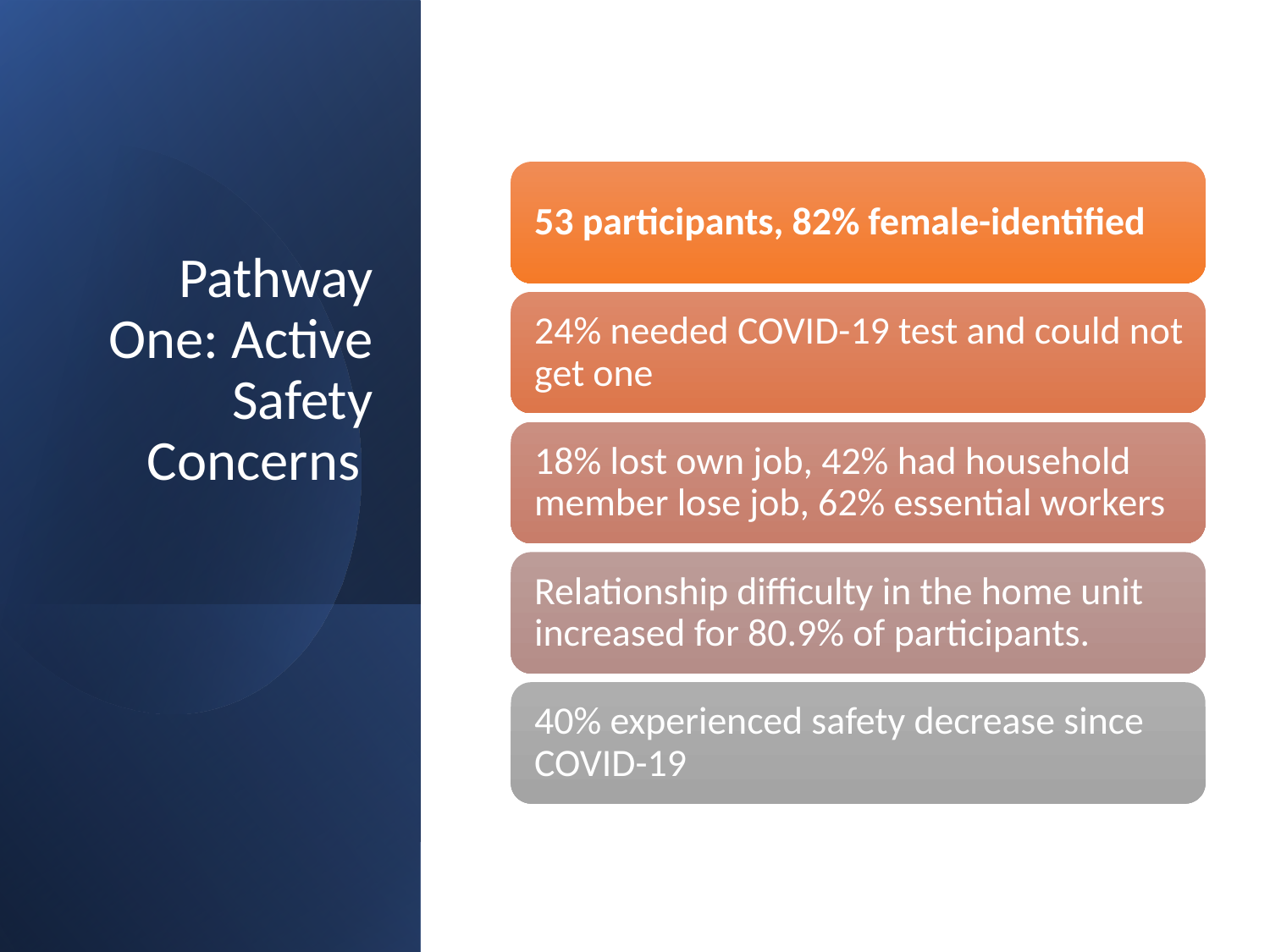

53 participants, 82% female-identified
24% needed COVID-19 test and could not get one
18% lost own job, 42% had household member lose job, 62% essential workers
Relationship difficulty in the home unit increased for 80.9% of participants.
40% experienced safety decrease since COVID-19

# Pathway One: Active Safety Concerns